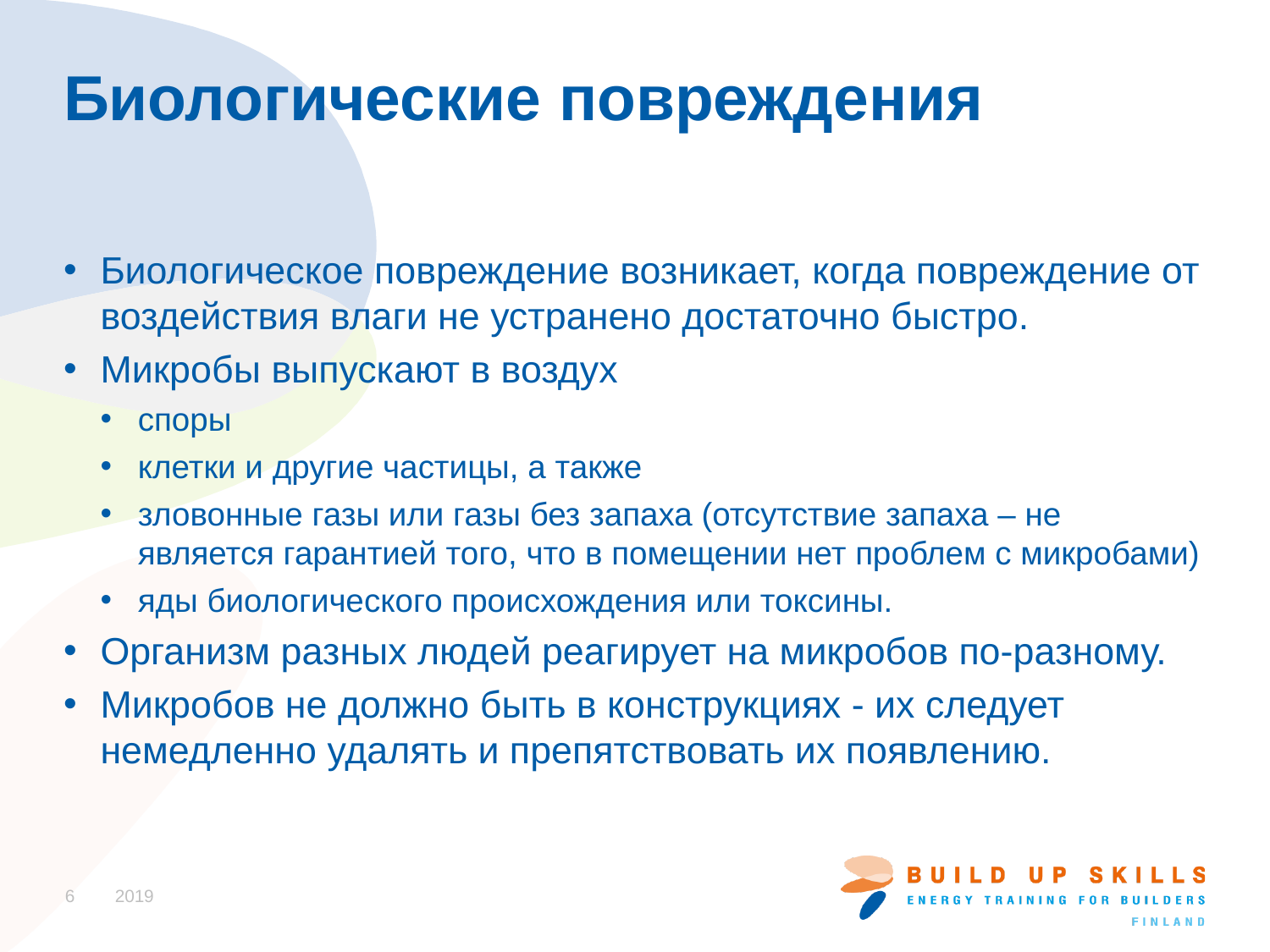

# Биологические повреждения
Биологическое повреждение возникает, когда повреждение от воздействия влаги не устранено достаточно быстро.
Микробы выпускают в воздух
споры
клетки и другие частицы, а также
зловонные газы или газы без запаха (отсутствие запаха – не является гарантией того, что в помещении нет проблем с микробами)
яды биологического происхождения или токсины.
Организм разных людей реагирует на микробов по-разному.
Микробов не должно быть в конструкциях - их следует немедленно удалять и препятствовать их появлению.

6
2019